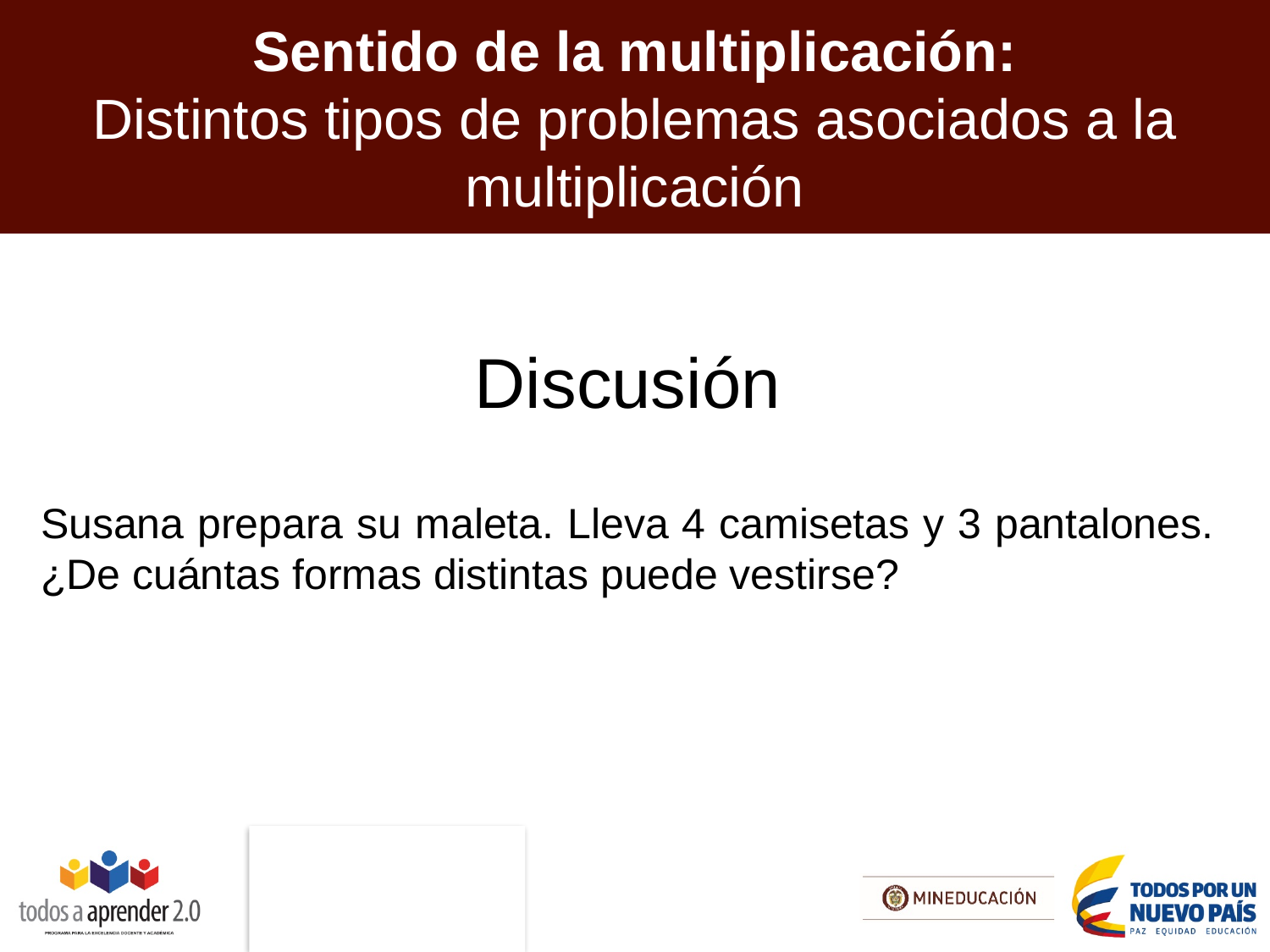

# Sentido de la multiplicación: Distintos tipos de problemas asociados a la multiplicación

Discusión

Susana prepara su maleta. Lleva 4 camisetas y 3 pantalones. ¿De cuántas formas distintas puede vestirse?